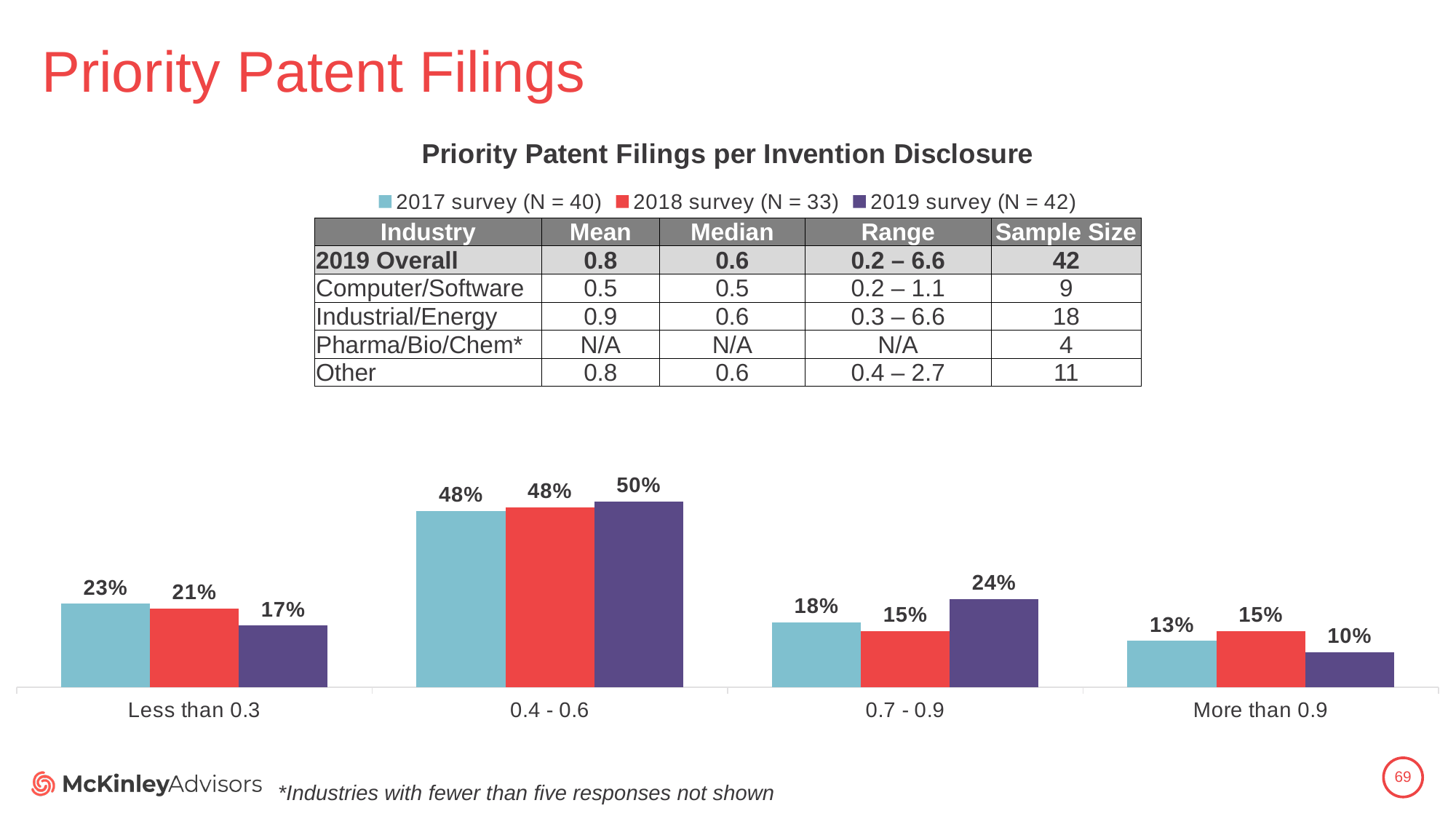

# Priority Patent Filings

### Chart: Priority Patent Filings per Invention Disclosure

| Category | 2017 survey (N = 40) | 2018 survey (N = 33) | 2019 survey (N = 42) |
|---|---|---|---|
| Less than 0.3 | 0.225 | 0.21212121212121213 | 0.16666666666666666 |
| 0.4 - 0.6 | 0.475 | 0.48484848484848486 | 0.5 |
| 0.7 - 0.9 | 0.175 | 0.15151515151515152 | 0.23809523809523808 |
| More than 0.9 | 0.125 | 0.15151515151515152 | 0.09523809523809523 |
| Industry | Mean | Median | Range | Sample Size |
| --- | --- | --- | --- | --- |
| 2019 Overall | 0.8 | 0.6 | 0.2 – 6.6 | 42 |
| Computer/Software | 0.5 | 0.5 | 0.2 – 1.1 | 9 |
| Industrial/Energy | 0.9 | 0.6 | 0.3 – 6.6 | 18 |
| Pharma/Bio/Chem\* | N/A | N/A | N/A | 4 |
| Other | 0.8 | 0.6 | 0.4 – 2.7 | 11 |
69
*Industries with fewer than five responses not shown